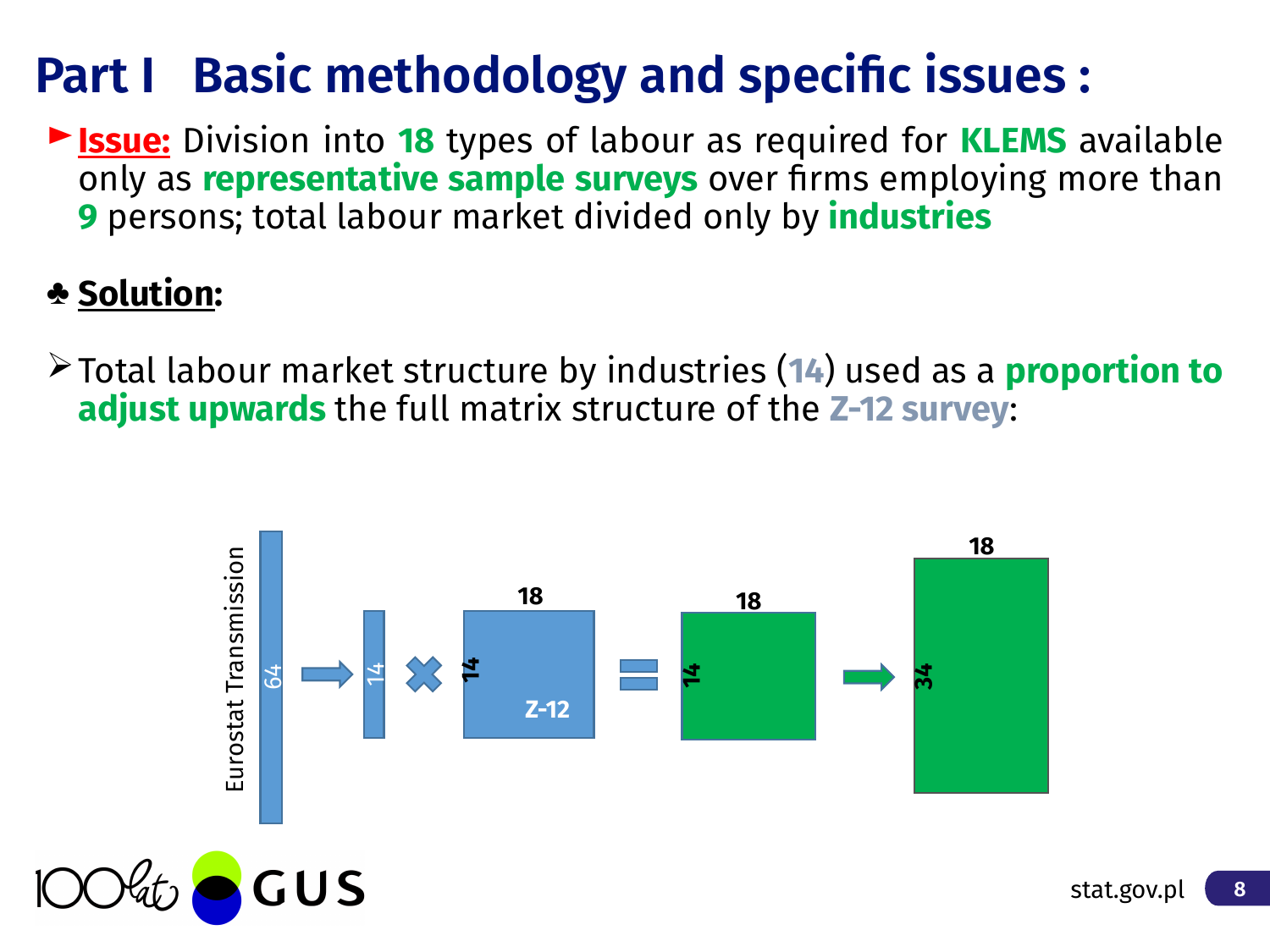

# Part I   Basic methodology and specific issues :
Issue: Division into 18 types of labour as required for KLEMS available only as representative sample surveys over firms employing more than 9 persons; total labour market divided only by industries
Solution:
Total labour market structure by industries (14) used as a proportion to adjust upwards the full matrix structure of the Z-12 survey:
Eurostat Transmission
18
64

18
18
14

14

14

34
Z-12